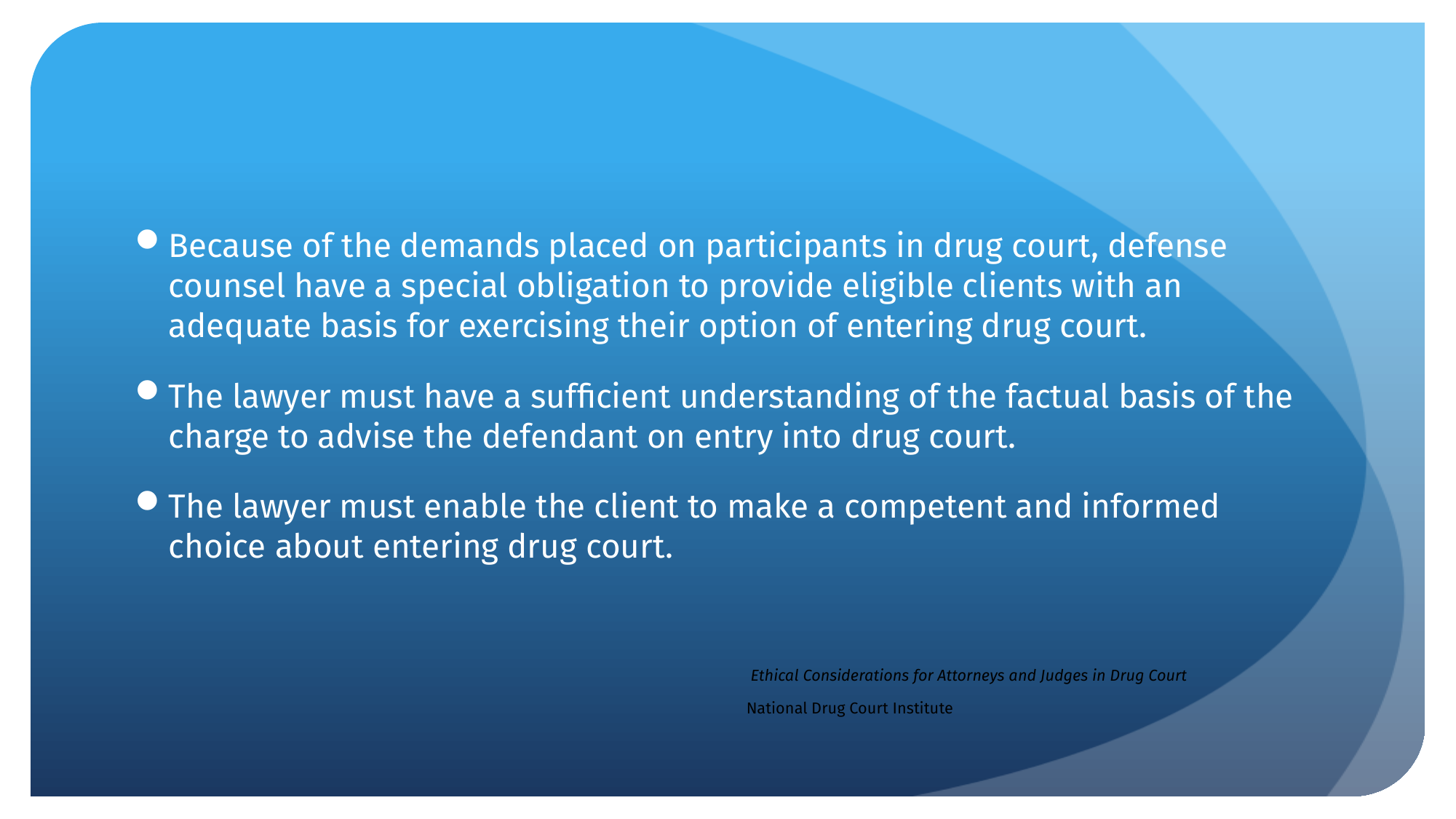

Because of the demands placed on participants in drug court, defense counsel have a special obligation to provide eligible clients with an adequate basis for exercising their option of entering drug court.
The lawyer must have a sufficient understanding of the factual basis of the charge to advise the defendant on entry into drug court.
The lawyer must enable the client to make a competent and informed choice about entering drug court.

 Ethical Considerations for Attorneys and Judges in Drug Court
National Drug Court Institute